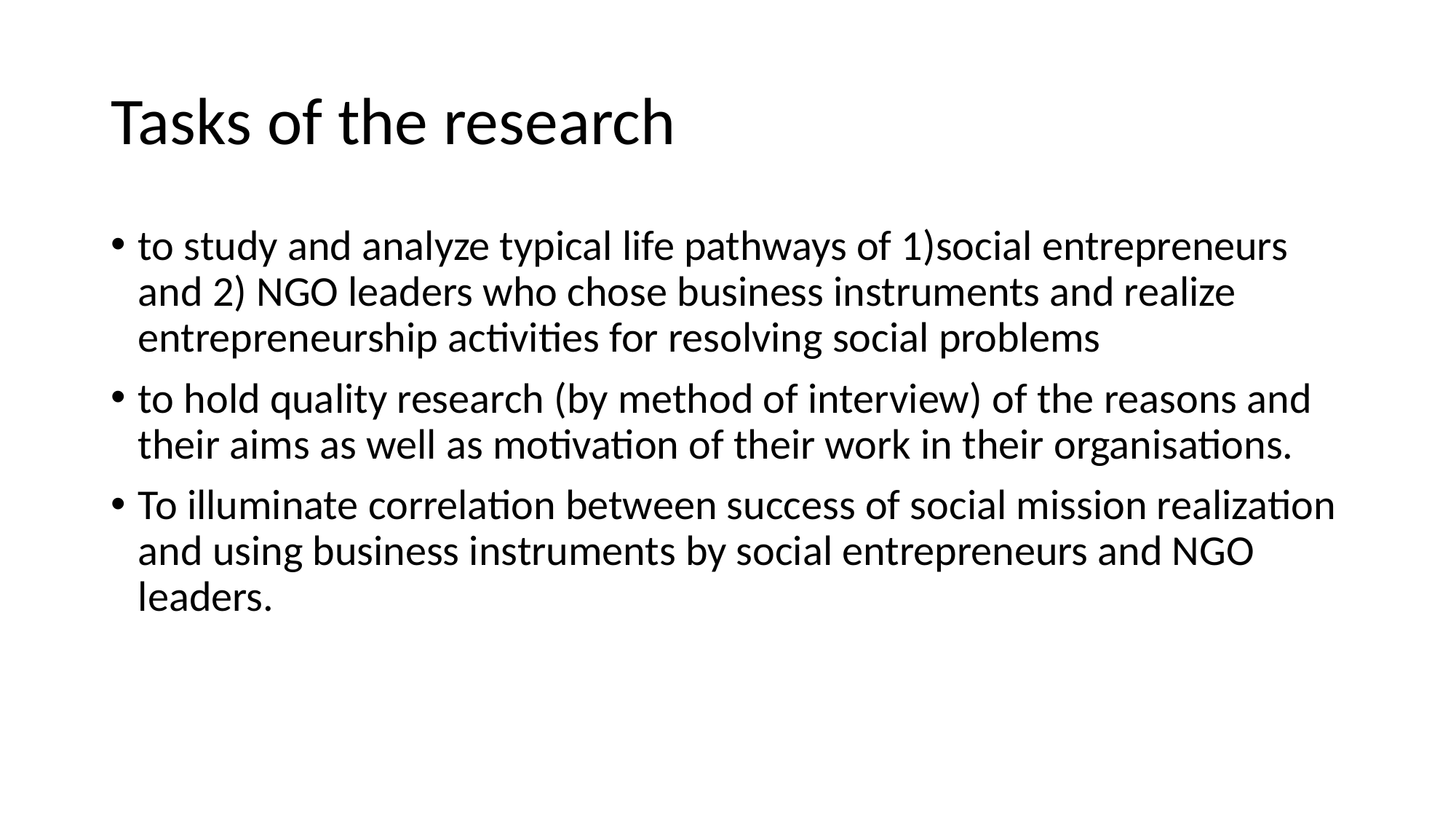

# Tasks of the research
to study and analyze typical life pathways of 1)social entrepreneurs and 2) NGO leaders who chose business instruments and realize entrepreneurship activities for resolving social problems
to hold quality research (by method of interview) of the reasons and their aims as well as motivation of their work in their organisations.
To illuminate correlation between success of social mission realization and using business instruments by social entrepreneurs and NGO leaders.